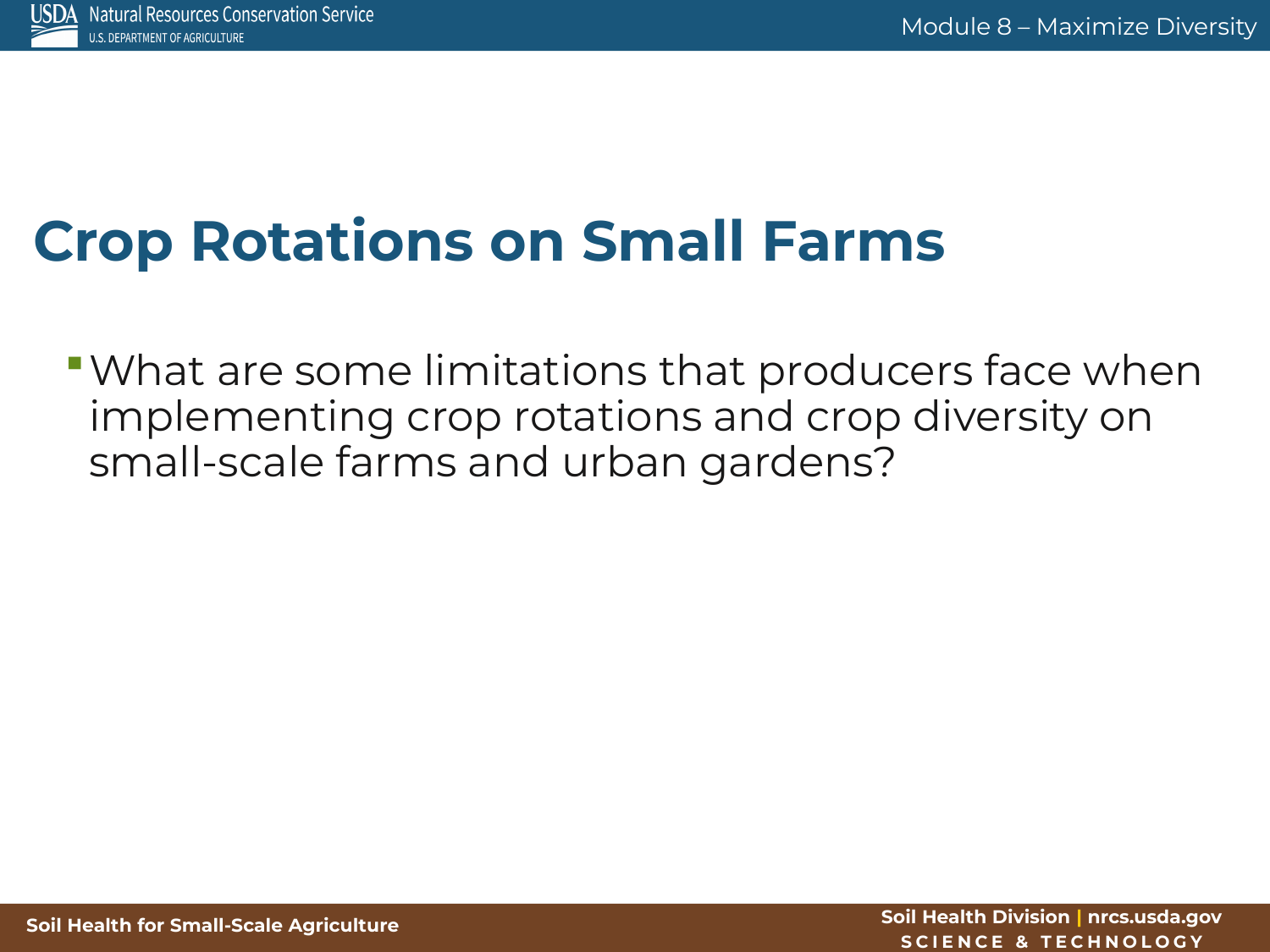

Crop Rotations on Small Farms
What are some limitations that producers face when implementing crop rotations and crop diversity on small-scale farms and urban gardens?